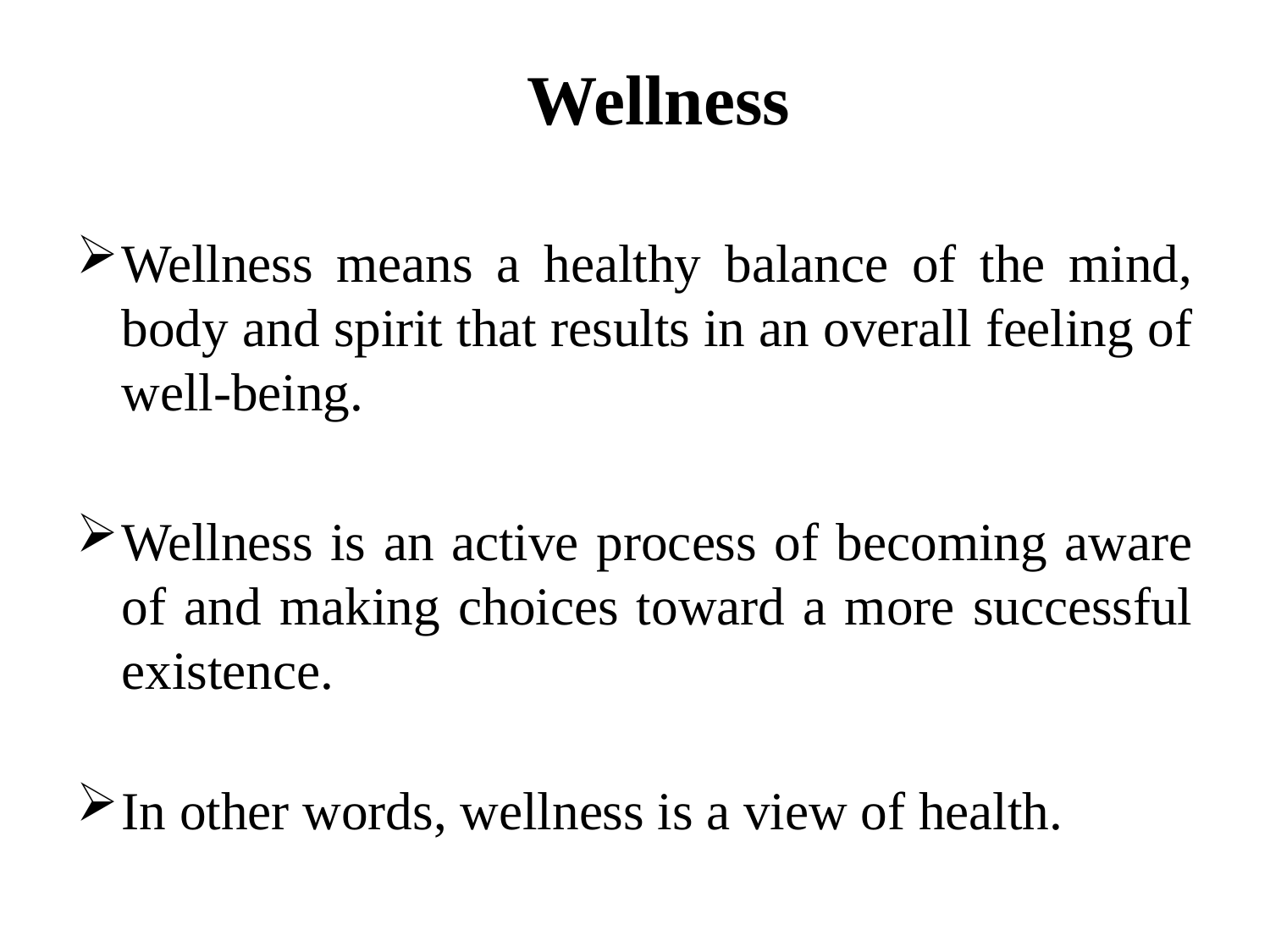

# Wellness
Wellness means a healthy balance of the mind, body and spirit that results in an overall feeling of well-being.

Wellness is an active process of becoming aware of and making choices toward a more successful existence.

In other words, wellness is a view of health.